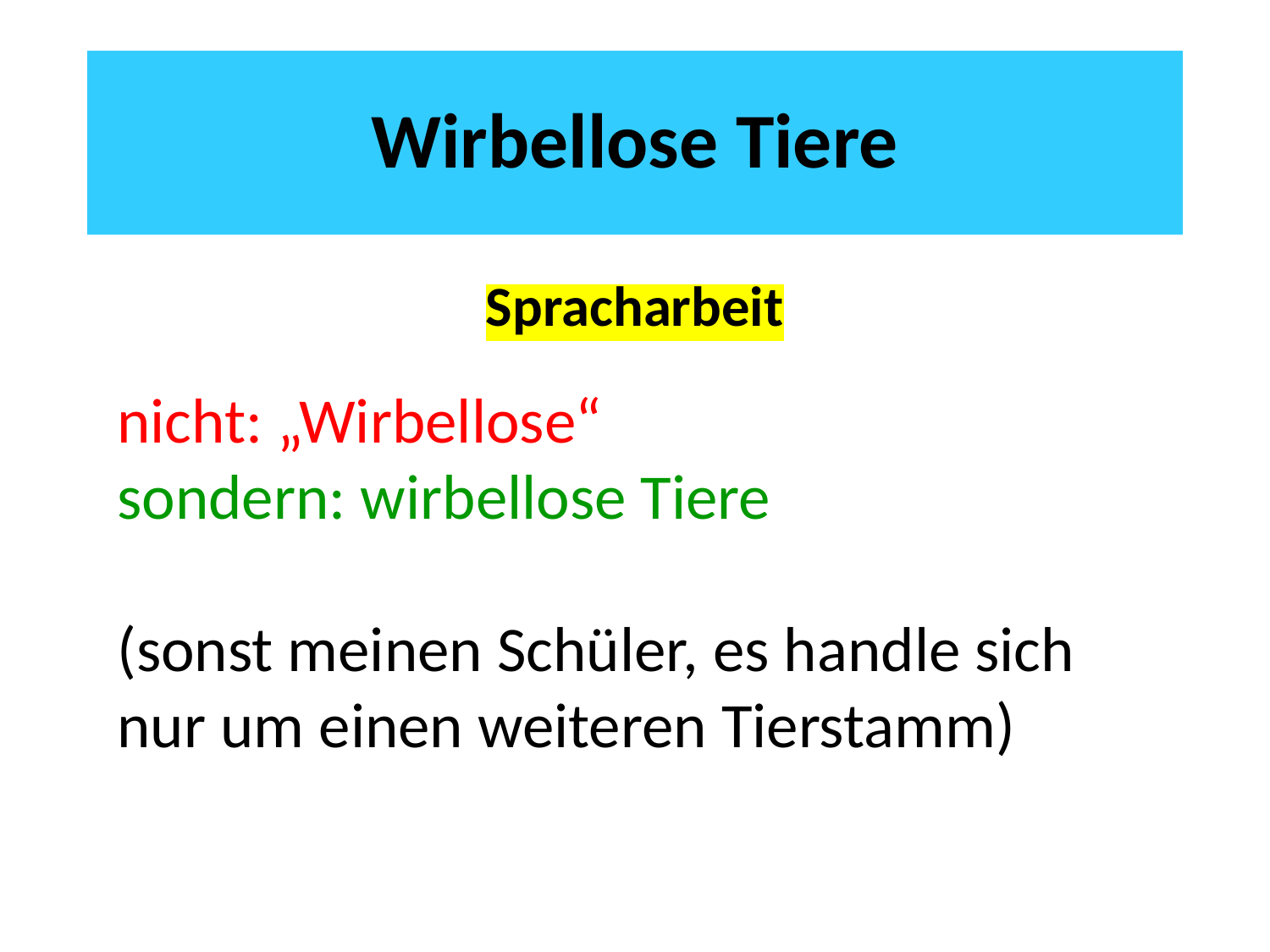

# Wirbellose Tiere
Spracharbeit
nicht: „Wirbellose“
sondern: wirbellose Tiere

(sonst meinen Schüler, es handle sich nur um einen weiteren Tierstamm)